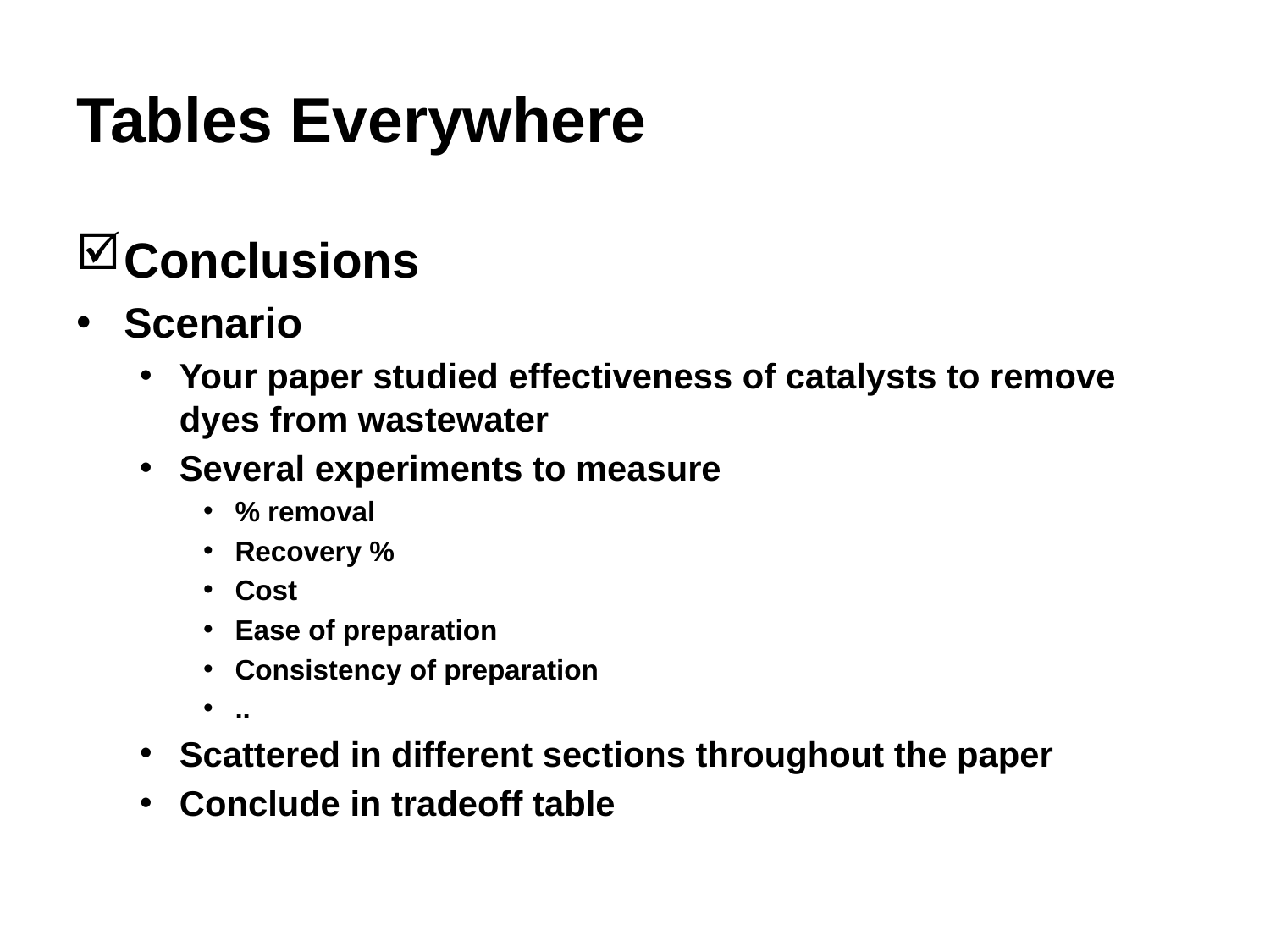

# Tables Everywhere
Conclusions
Scenario
Your paper studied effectiveness of catalysts to remove dyes from wastewater
Several experiments to measure
% removal
Recovery %
Cost
Ease of preparation
Consistency of preparation
..
Scattered in different sections throughout the paper
Conclude in tradeoff table